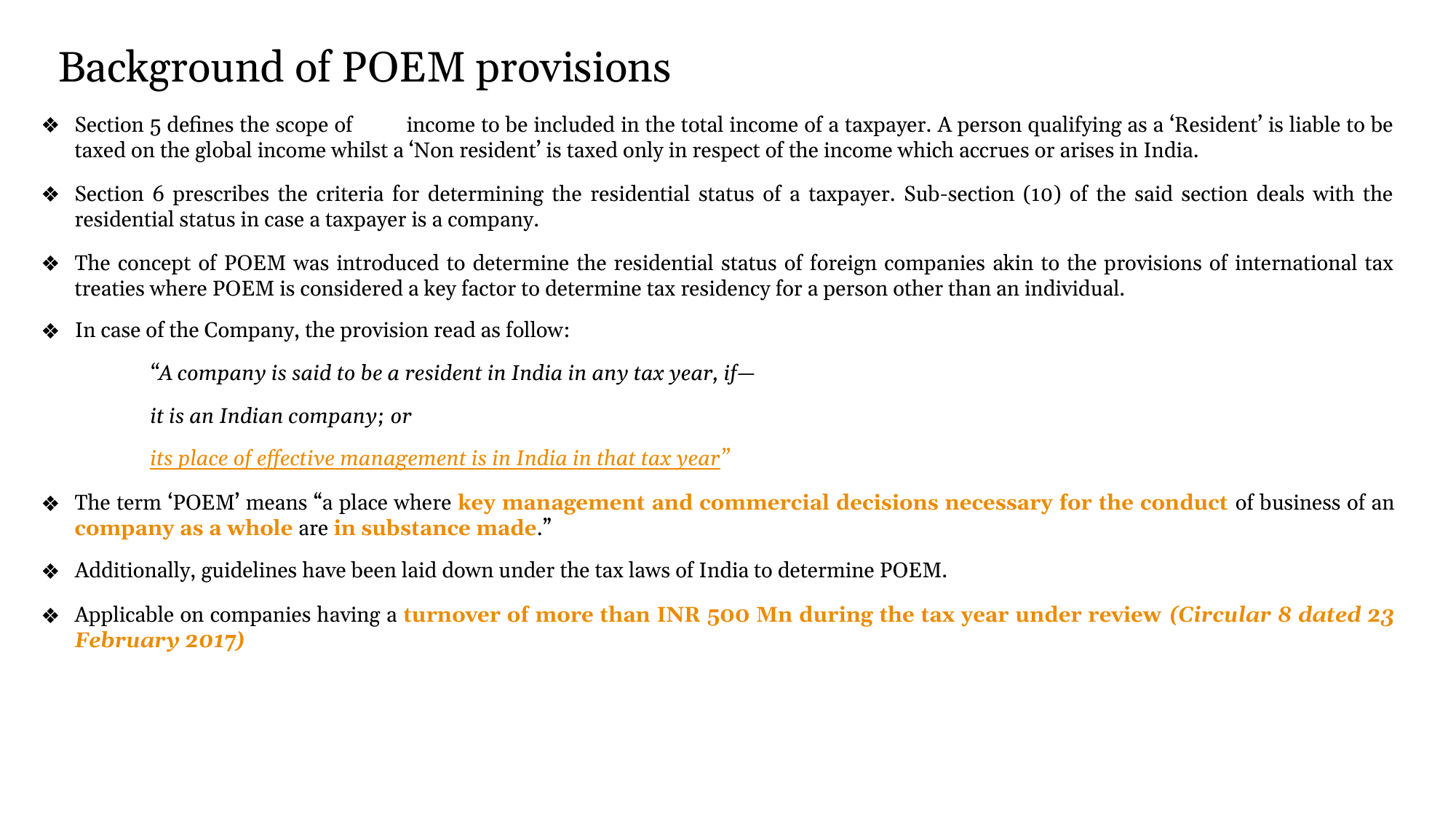

Background of POEM provisions
Section 5 defines the scope of 	income to be included in the total income of a taxpayer. A person qualifying as a ‘Resident’ is liable to be taxed on the global income whilst a ‘Non resident’ is taxed only in respect of the income which accrues or arises in India.
Section 6 prescribes the criteria for determining the residential status of a taxpayer. Sub-section (10) of the said section deals with the residential status in case a taxpayer is a company.
The concept of POEM was introduced to determine the residential status of foreign companies akin to the provisions of international tax treaties where POEM is considered a key factor to determine tax residency for a person other than an individual.
In case of the Company, the provision read as follow:
“A company is said to be a resident in India in any tax year, if—
it is an Indian company; or
its place of effective management is in India in that tax year”
The term ‘POEM’ means “a place where key management and commercial decisions necessary for the conduct of business of an company as a whole are in substance made.”
Additionally, guidelines have been laid down under the tax laws of India to determine POEM.
Applicable on companies having a turnover of more than INR 500 Mn during the tax year under review (Circular 8 dated 23 February 2017)

12